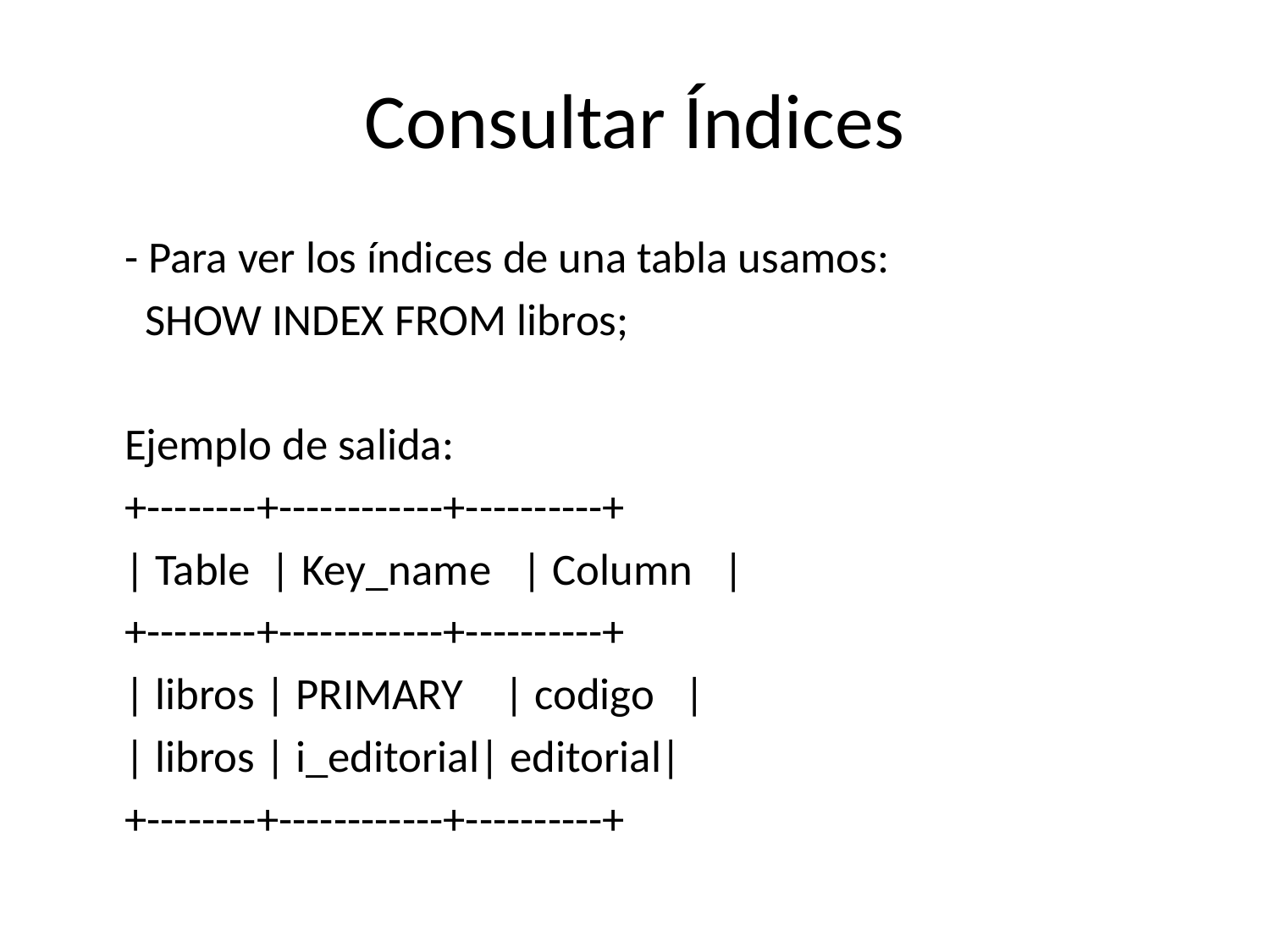

# Consultar Índices
- Para ver los índices de una tabla usamos:
  SHOW INDEX FROM libros;

Ejemplo de salida:
+--------+------------+----------+
| Table  | Key_name   | Column   |
+--------+------------+----------+
| libros | PRIMARY    | codigo   |
| libros | i_editorial| editorial|
+--------+------------+----------+